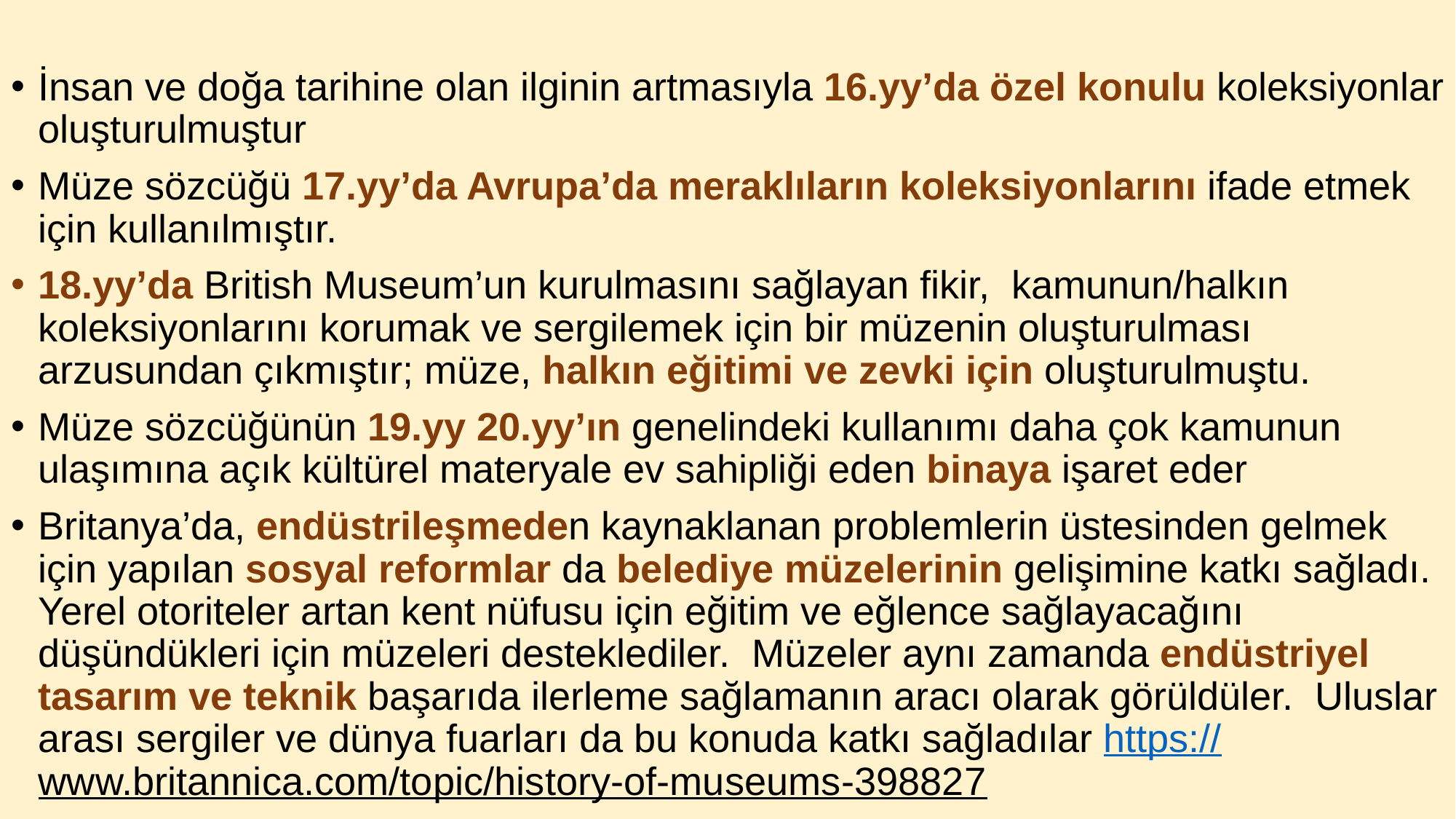

İnsan ve doğa tarihine olan ilginin artmasıyla 16.yy’da özel konulu koleksiyonlar oluşturulmuştur
Müze sözcüğü 17.yy’da Avrupa’da meraklıların koleksiyonlarını ifade etmek için kullanılmıştır.
18.yy’da British Museum’un kurulmasını sağlayan fikir,  kamunun/halkın koleksiyonlarını korumak ve sergilemek için bir müzenin oluşturulması arzusundan çıkmıştır; müze, halkın eğitimi ve zevki için oluşturulmuştu.
Müze sözcüğünün 19.yy 20.yy’ın genelindeki kullanımı daha çok kamunun ulaşımına açık kültürel materyale ev sahipliği eden binaya işaret eder
Britanya’da, endüstrileşmeden kaynaklanan problemlerin üstesinden gelmek için yapılan sosyal reformlar da belediye müzelerinin gelişimine katkı sağladı. Yerel otoriteler artan kent nüfusu için eğitim ve eğlence sağlayacağını düşündükleri için müzeleri desteklediler.  Müzeler aynı zamanda endüstriyel tasarım ve teknik başarıda ilerleme sağlamanın aracı olarak görüldüler.  Uluslar arası sergiler ve dünya fuarları da bu konuda katkı sağladılar https://www.britannica.com/topic/history-of-museums-398827